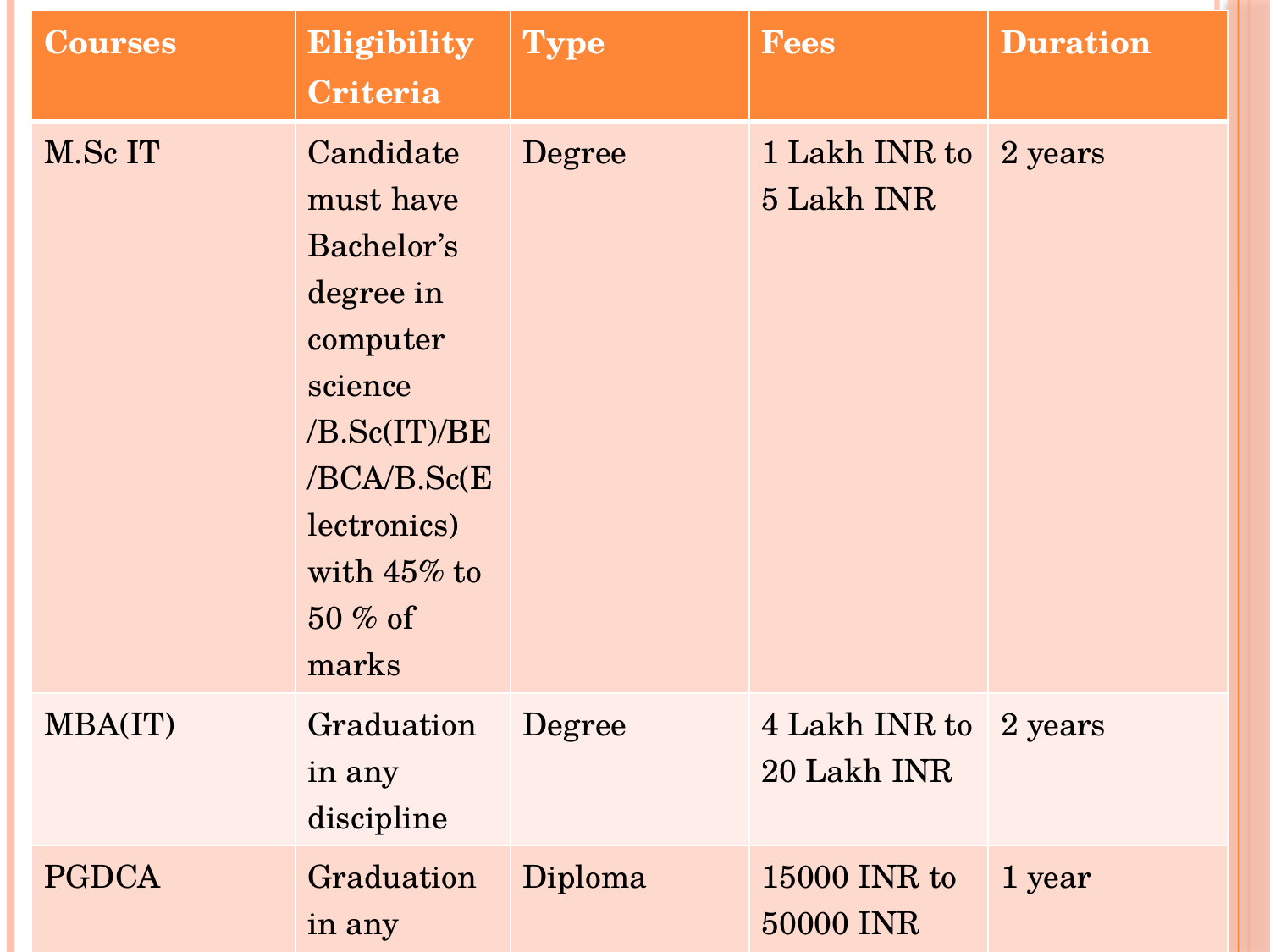

| Courses | Eligibility Criteria | Type | Fees | Duration |
| --- | --- | --- | --- | --- |
| M.Sc IT | Candidate must have Bachelor’s degree in computer science /B.Sc(IT)/BE/BCA/B.Sc(Electronics) with 45% to 50 % of marks | Degree | 1 Lakh INR to 5 Lakh INR | 2 years |
| MBA(IT) | Graduation in any discipline | Degree | 4 Lakh INR to 20 Lakh INR | 2 years |
| PGDCA | Graduation in any discipline with 50% marks | Diploma | 15000 INR to 50000 INR | 1 year |